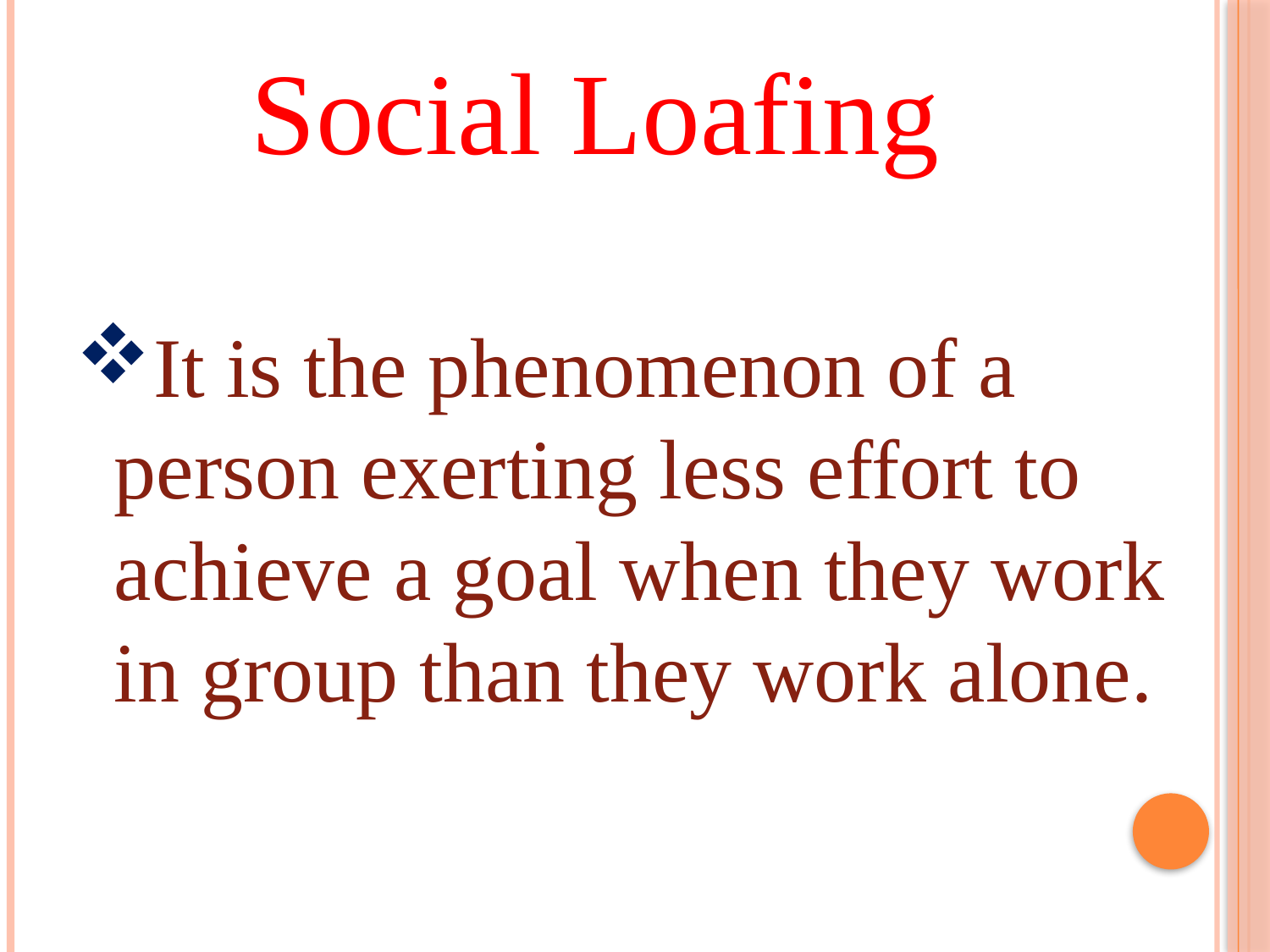

Social Loafing

It is the phenomenon of a person exerting less effort to achieve a goal when they work in group than they work alone.